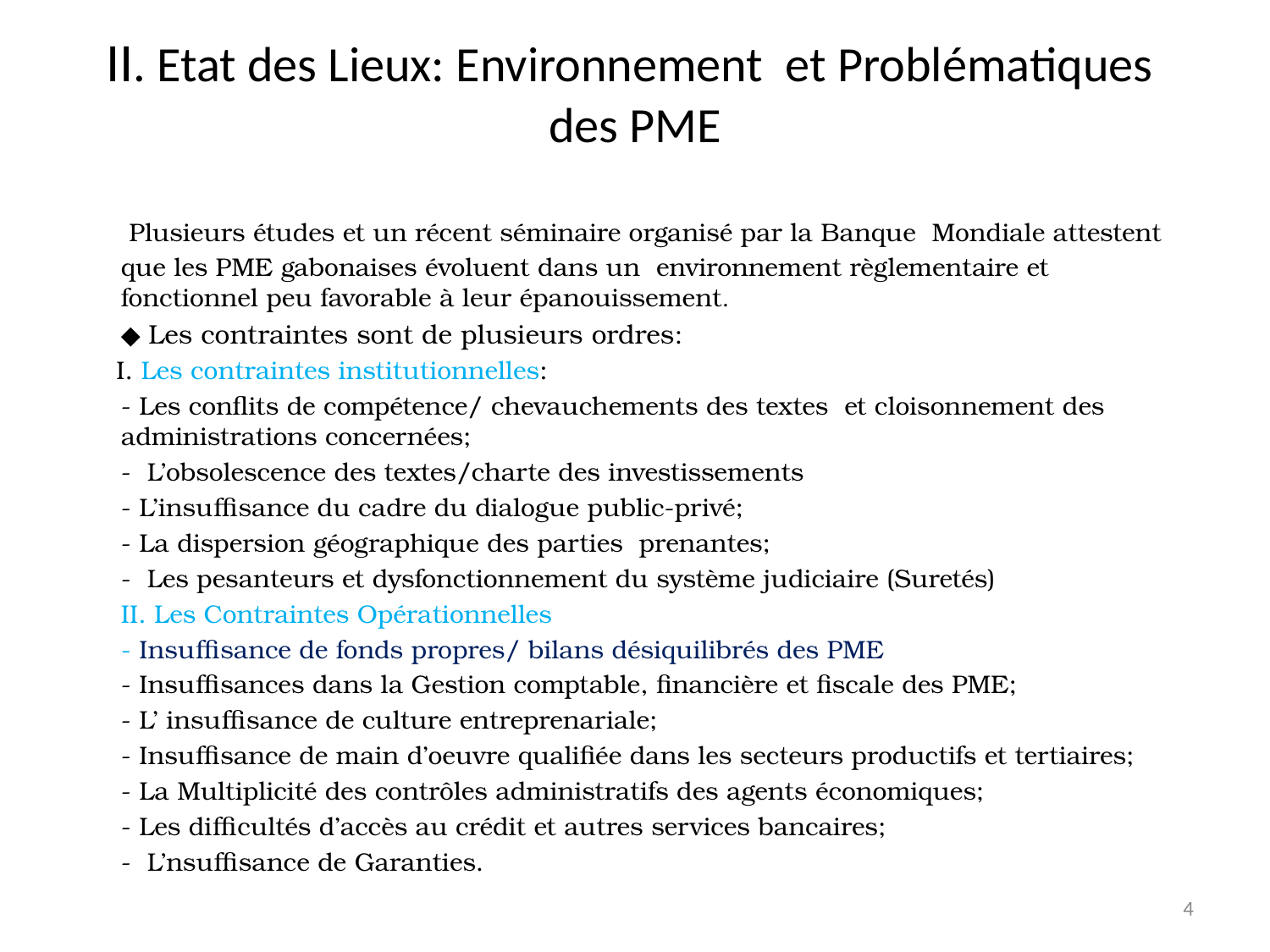

# II. Etat des Lieux: Environnement  et Problématiques  des PME
 	 Plusieurs études et un récent séminaire organisé par la Banque  Mondiale attestent que les PME gabonaises évoluent dans un  environnement règlementaire et fonctionnel peu favorable à leur épanouissement.
	◆ Les contraintes sont de plusieurs ordres:
     I. Les contraintes institutionnelles:
	- Les conflits de compétence/ chevauchements des textes  et cloisonnement des administrations concernées;
	-  L’obsolescence des textes/charte des investissements
	- L’insuffisance du cadre du dialogue public-privé;
	- La dispersion géographique des parties  prenantes;
	-  Les pesanteurs et dysfonctionnement du système judiciaire (Suretés)
	II. Les Contraintes Opérationnelles
	- Insuffisance de fonds propres/ bilans désiquilibrés des PME
	- Insuffisances dans la Gestion comptable, financière et fiscale des PME;
	- L’ insuffisance de culture entreprenariale;
	- Insuffisance de main d’oeuvre qualifiée dans les secteurs productifs et tertiaires;
	- La Multiplicité des contrôles administratifs des agents économiques;
	- Les difficultés d’accès au crédit et autres services bancaires;
	-  L’nsuffisance de Garanties.

4